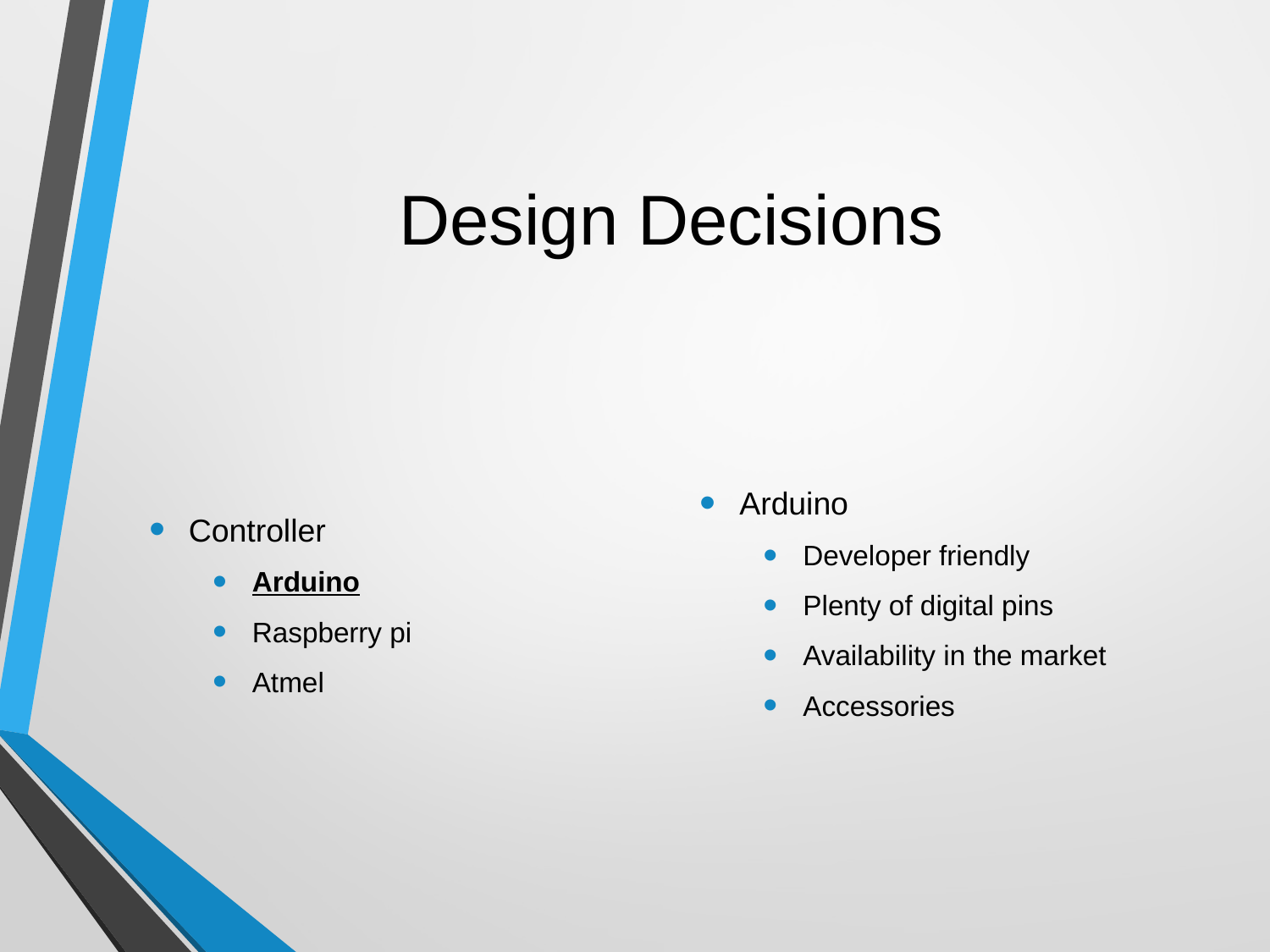

# Design Decisions
Controller
Arduino
Raspberry pi
Atmel
Arduino
Developer friendly
Plenty of digital pins
Availability in the market
Accessories